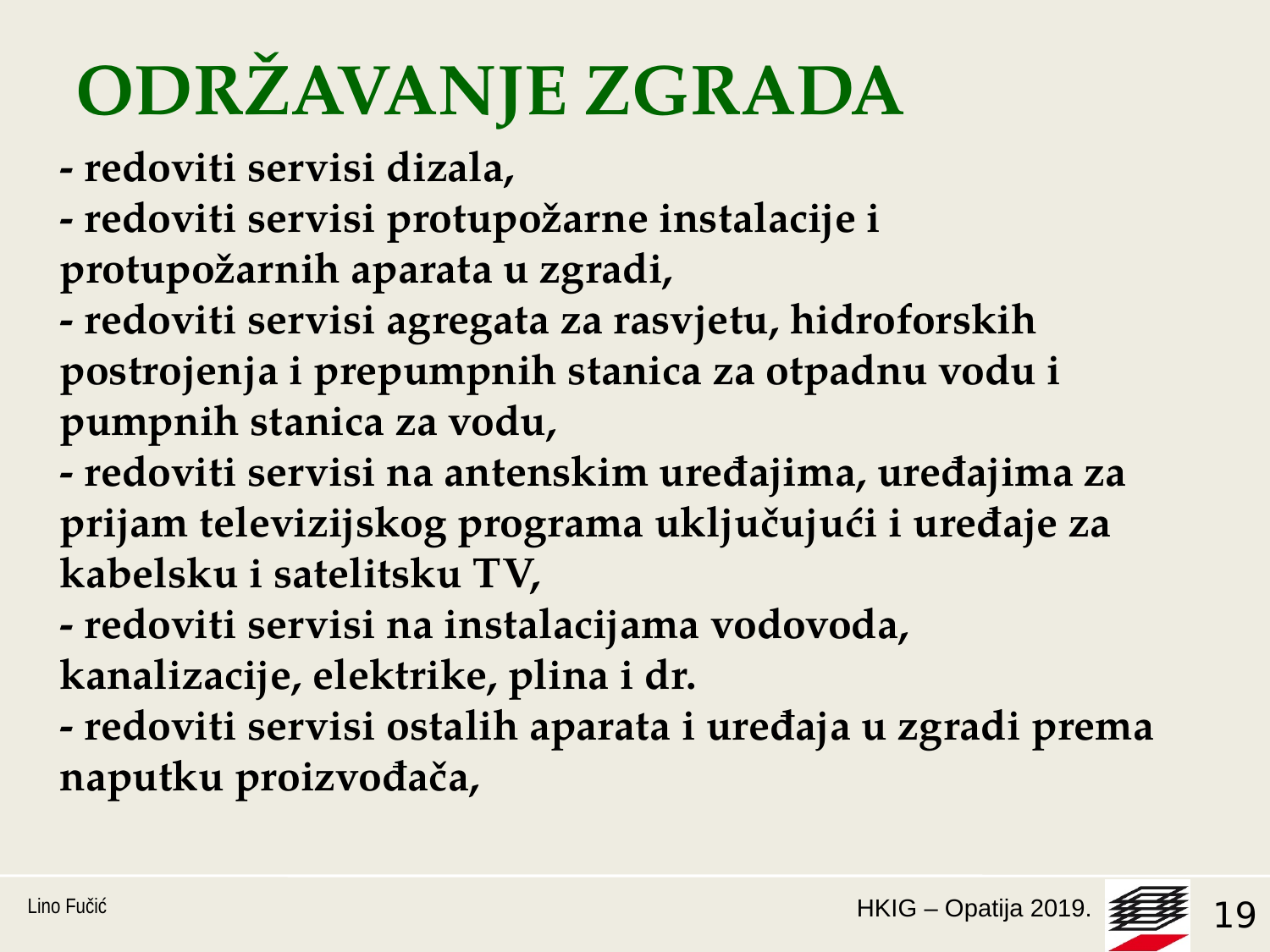

# ODRŽAVANJE ZGRADA
- redoviti servisi dizala,
- redoviti servisi protupožarne instalacije i protupožarnih aparata u zgradi,
- redoviti servisi agregata za rasvjetu, hidroforskih postrojenja i prepumpnih stanica za otpadnu vodu i pumpnih stanica za vodu,
- redoviti servisi na antenskim uređajima, uređajima za prijam televizijskog programa uključujući i uređaje za kabelsku i satelitsku TV,
- redoviti servisi na instalacijama vodovoda, kanalizacije, elektrike, plina i dr.
- redoviti servisi ostalih aparata i uređaja u zgradi prema naputku proizvođača,
Lino Fučić
19